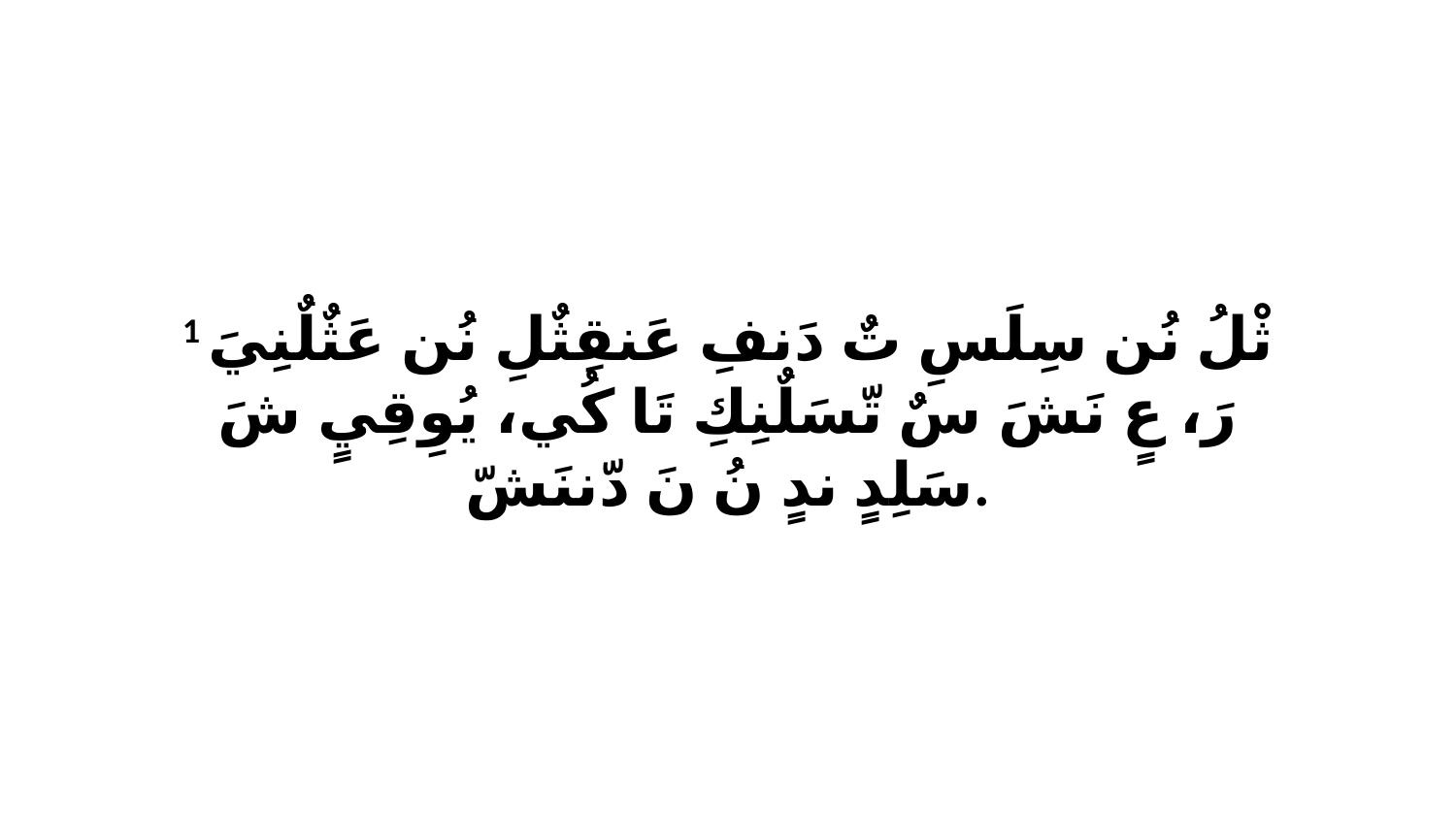

1 ثْلُ نُن سِلَسِ تٌ دَنفِ عَنقِثٌلِ نُن عَثٌلٌنِيَ رَ، عٍ نَشَ سٌ تّسَلٌنِكِ تَا كُي، يُوِقِيٍ شَ سَلِدٍ ندٍ نُ نَ دّننَشّ.